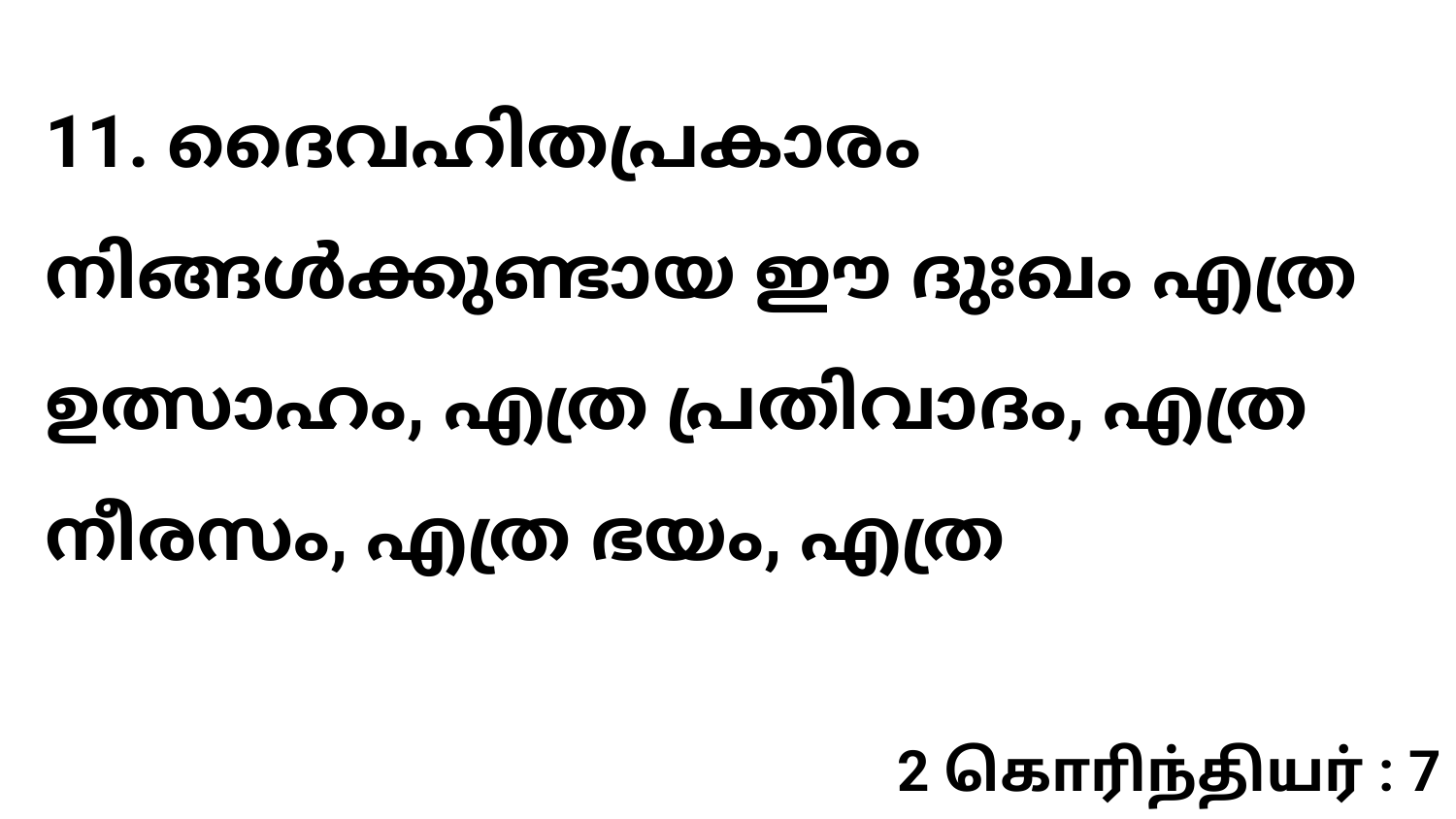

11. ദൈവഹിതപ്രകാരം നിങ്ങൾക്കുണ്ടായ ഈ ദുഃഖം എത്ര ഉത്സാഹം, എത്ര പ്രതിവാദം, എത്ര നീരസം, എത്ര ഭയം, എത്ര
2 கொரிந்தியர் : 7